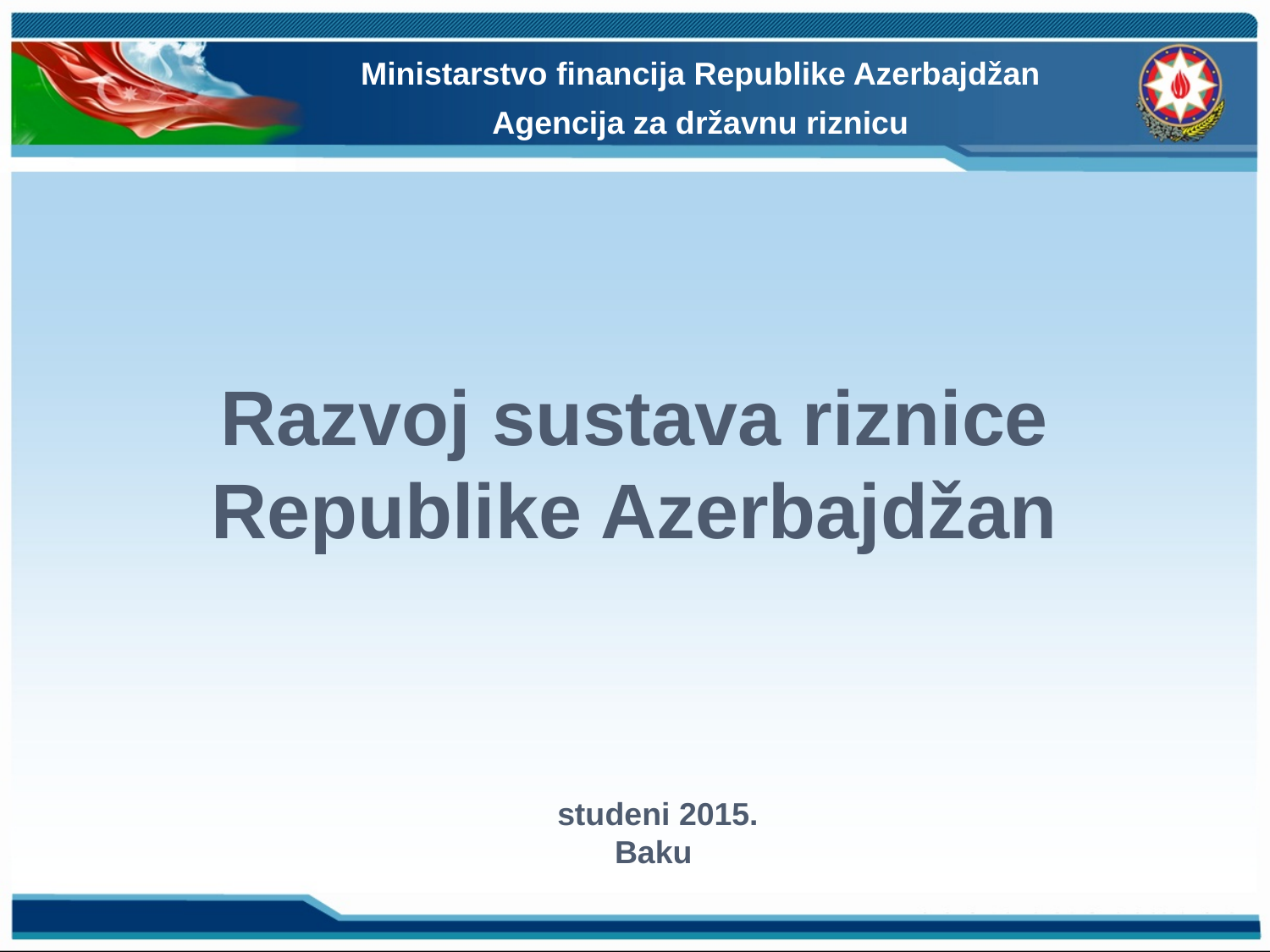

Ministarstvo financija Republike Azerbajdžan
Agencija za državnu riznicu
# Razvoj sustava riznice Republike Azerbajdžan
studeni 2015.
Baku